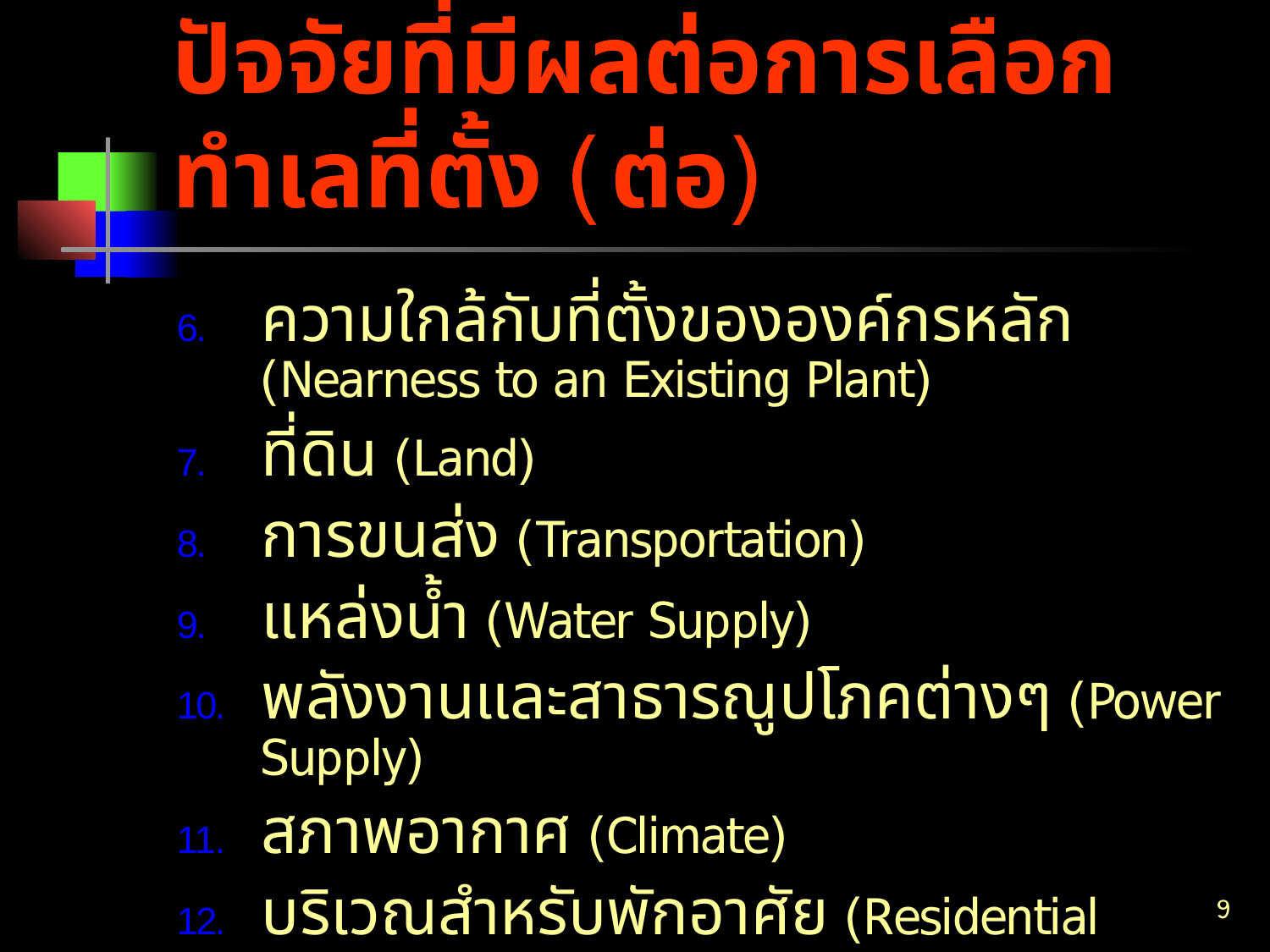

# ปัจจัยที่มีผลต่อการเลือกทำเลที่ตั้ง (ต่อ)
ความใกล้กับที่ตั้งขององค์กรหลัก (Nearness to an Existing Plant)
ที่ดิน (Land)
การขนส่ง (Transportation)
แหล่งน้ำ (Water Supply)
พลังงานและสาธารณูปโภคต่างๆ (Power Supply)
สภาพอากาศ (Climate)
บริเวณสำหรับพักอาศัย (Residential Areas)
9